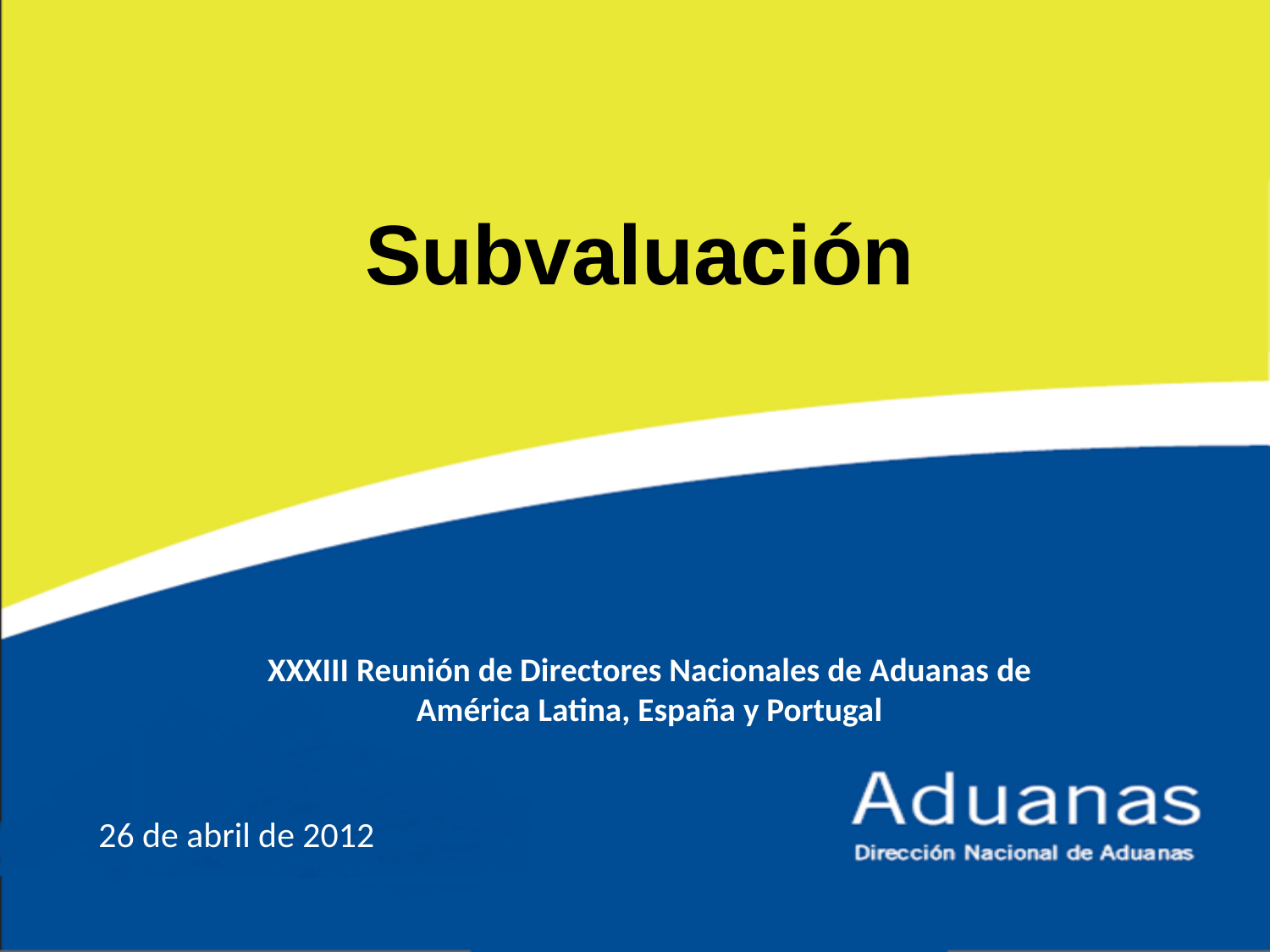

# Subvaluación

XXXIII Reunión de Directores Nacionales de Aduanas de América Latina, España y Portugal

26 de abril de 2012